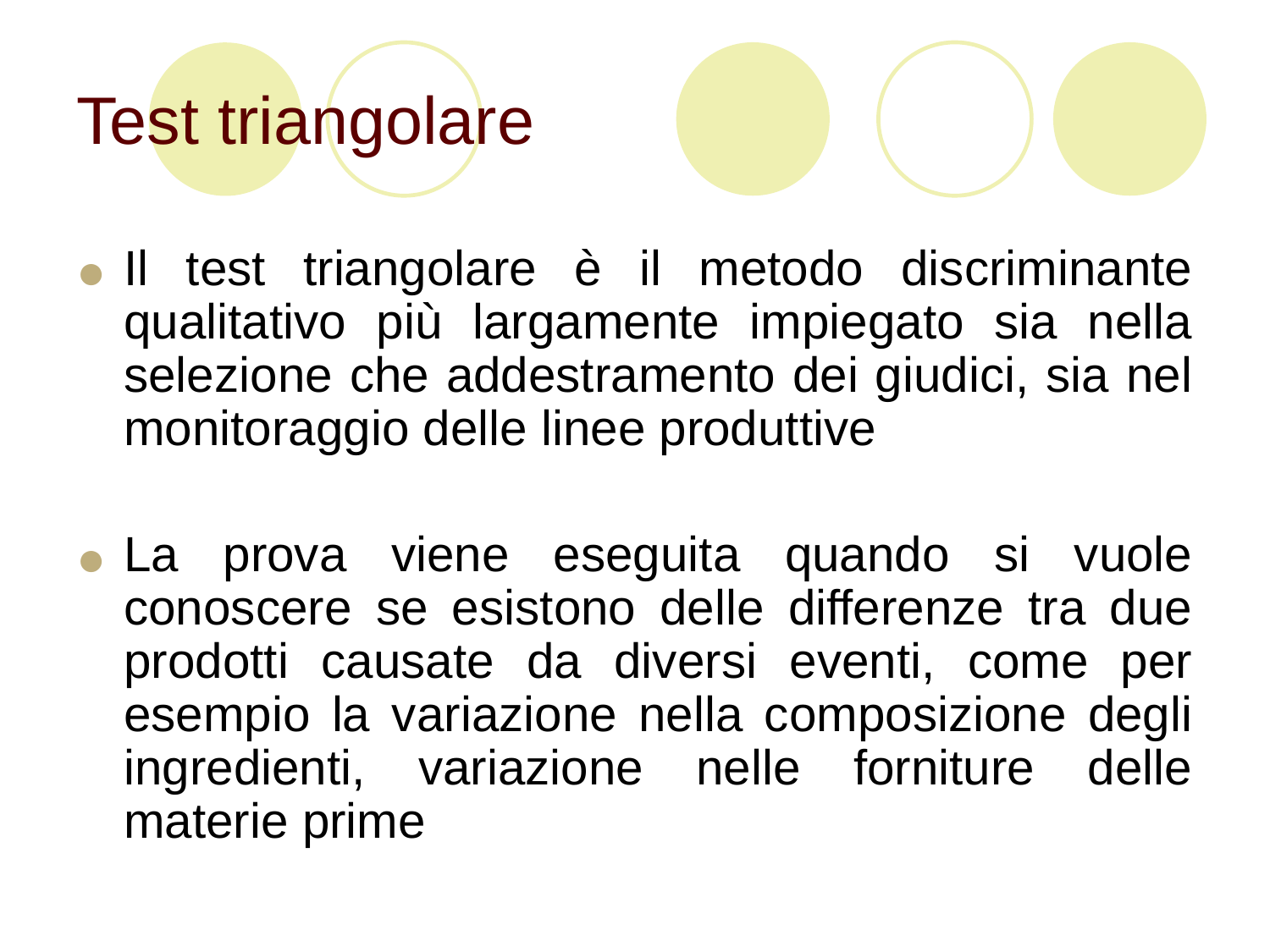

# Test triangolare
Il test triangolare è il metodo discriminante qualitativo più largamente impiegato sia nella selezione che addestramento dei giudici, sia nel monitoraggio delle linee produttive

La prova viene eseguita quando si vuole conoscere se esistono delle differenze tra due prodotti causate da diversi eventi, come per esempio la variazione nella composizione degli ingredienti, variazione nelle forniture delle materie prime